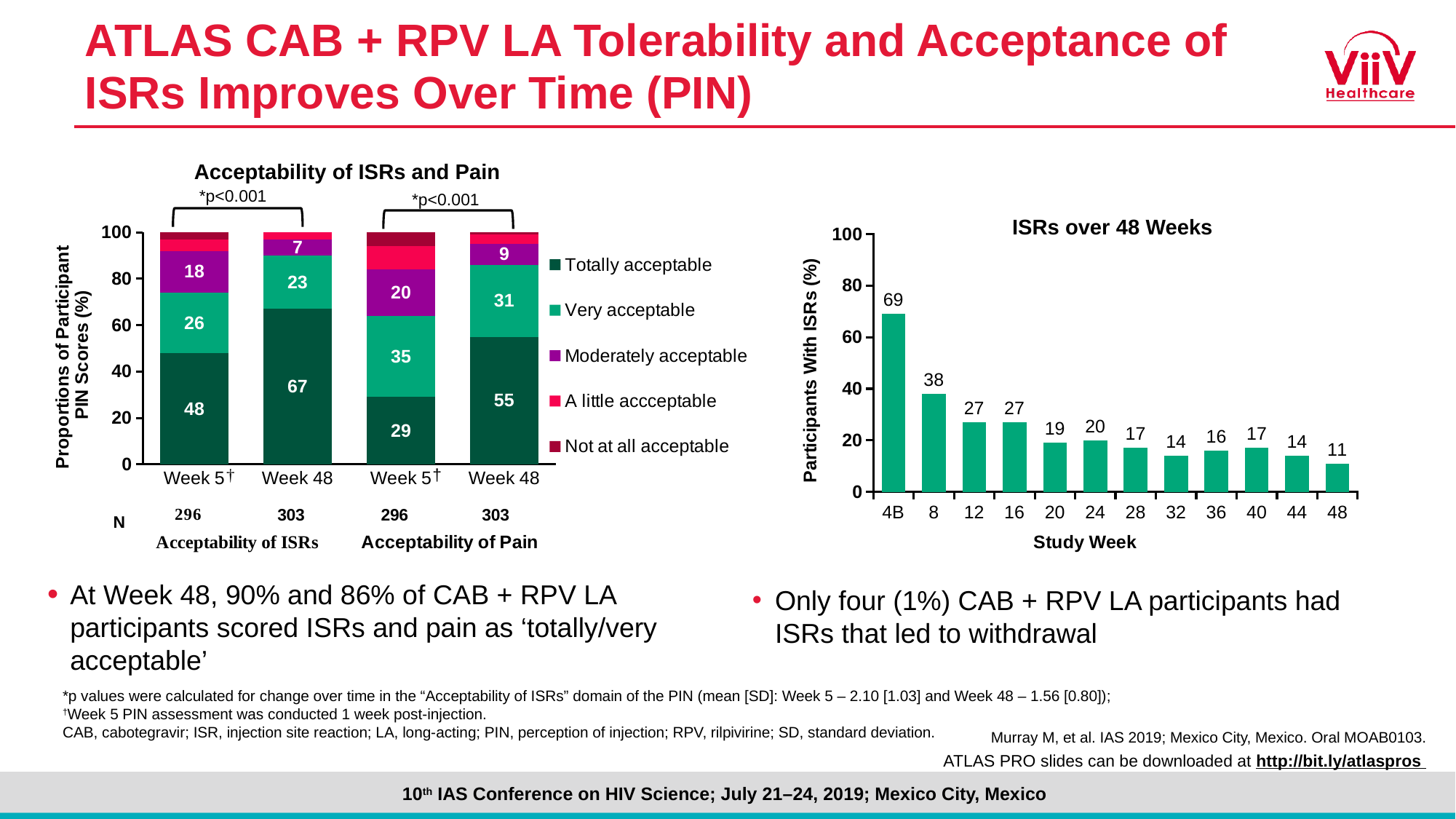

# ATLAS CAB + RPV LA Tolerability and Acceptance of ISRs Improves Over Time (PIN)
Acceptability of ISRs and Pain

*p<0.001
*p<0.001
ISRs over 48 Weeks

### Chart

| Category | Totally acceptable | Very acceptable | Moderately acceptable | A little accceptable | Not at all acceptable |
|---|---|---|---|---|---|
| Week 5 | 48.0 | 26.0 | 18.0 | 5.0 | 3.0 |
| Week 48 | 67.0 | 23.0 | 7.0 | 3.0 | 1.0 |
| Week 5 | 29.0 | 35.0 | 20.0 | 10.0 | 6.0 |
| Week 48 | 55.0 | 31.0 | 9.0 | 4.0 | 1.0 |

### Chart

| Category | Column1 |
|---|---|
| 4B | 69.0 |
| 8 | 38.0 |
| 12 | 27.0 |
| 16 | 27.0 |
| 20 | 19.0 |
| 24 | 20.0 |
| 28 | 17.0 |
| 32 | 14.0 |
| 36 | 16.0 |
| 40 | 17.0 |
| 44 | 14.0 |
| 48 | 11.0 |
N
At Week 48, 90% and 86% of CAB + RPV LA participants scored ISRs and pain as ‘totally/very acceptable’
Only four (1%) CAB + RPV LA participants had ISRs that led to withdrawal
*p values were calculated for change over time in the “Acceptability of ISRs” domain of the PIN (mean [SD]: Week 5 – 2.10 [1.03] and Week 48 – 1.56 [0.80]);
†Week 5 PIN assessment was conducted 1 week post-injection.
CAB, cabotegravir; ISR, injection site reaction; LA, long-acting; PIN, perception of injection; RPV, rilpivirine; SD, standard deviation.
Murray M, et al. IAS 2019; Mexico City, Mexico. Oral MOAB0103.
ATLAS PRO slides can be downloaded at http://bit.ly/atlaspros